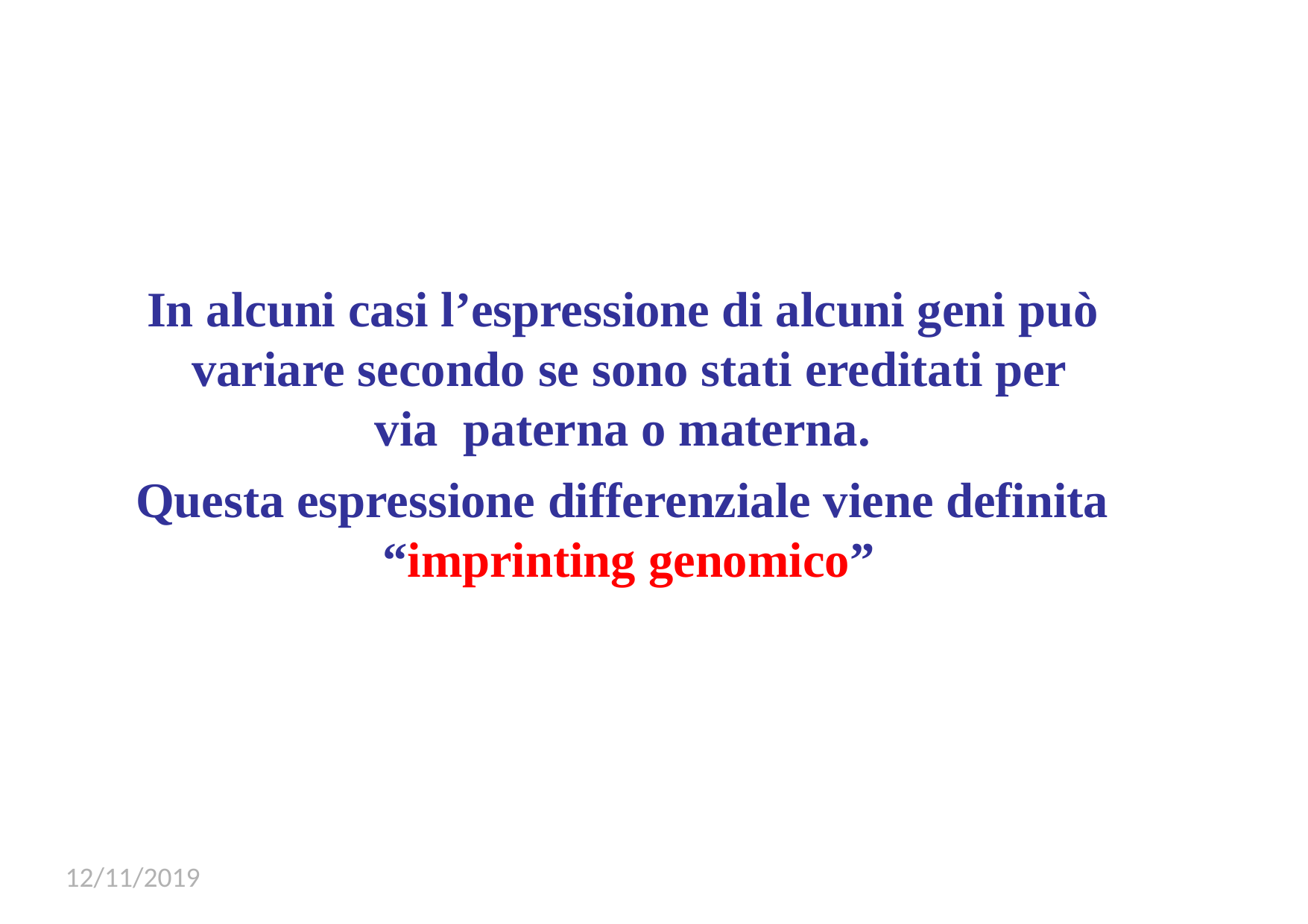

# In alcuni casi l’espressione di alcuni geni può  variare secondo se sono stati ereditati per via  paterna o materna.
Questa espressione differenziale viene definita  “imprinting genomico”
12/11/2019
12